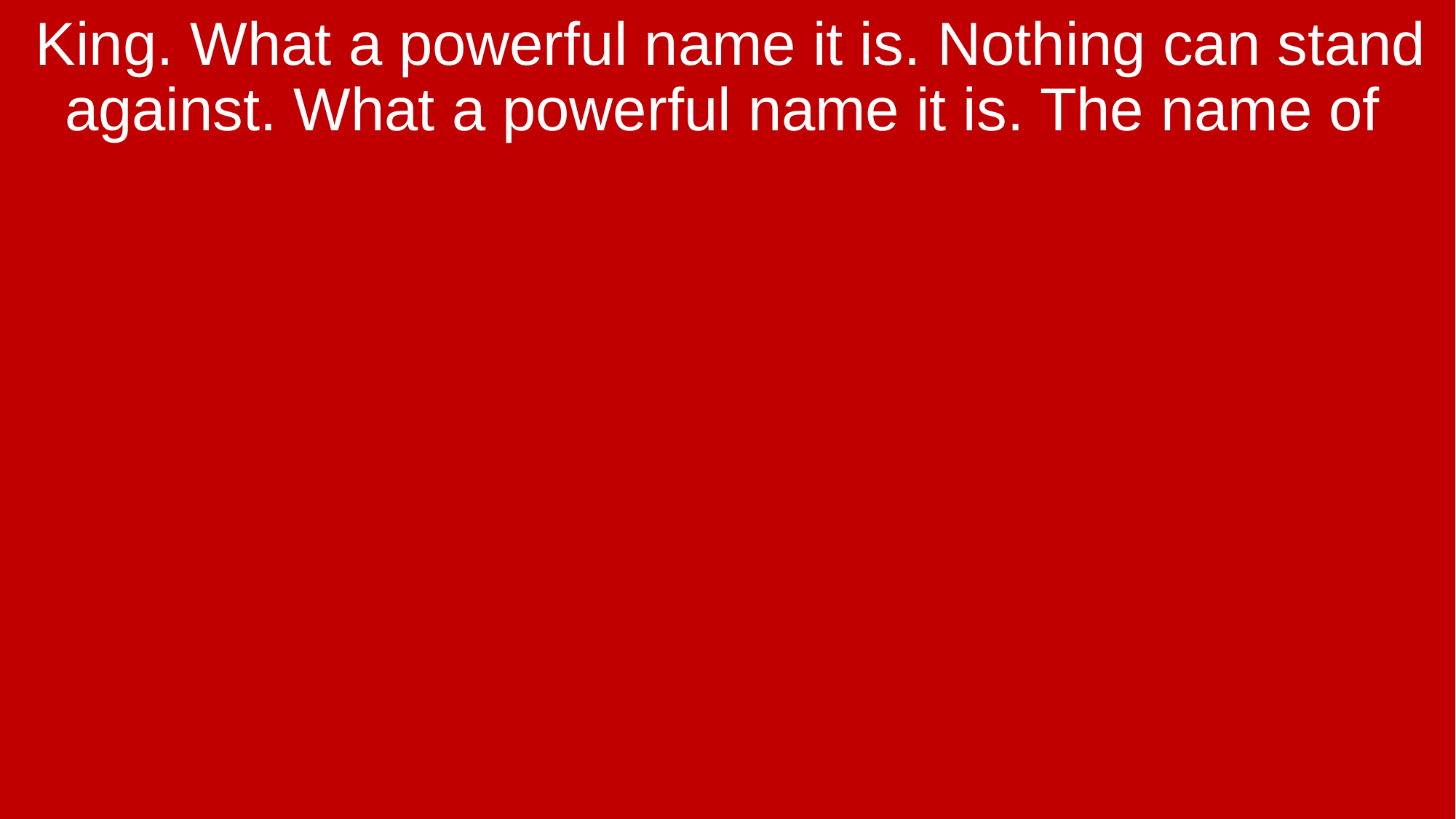

King. What a powerful name it is. Nothing can stand against. What a powerful name it is. The name of